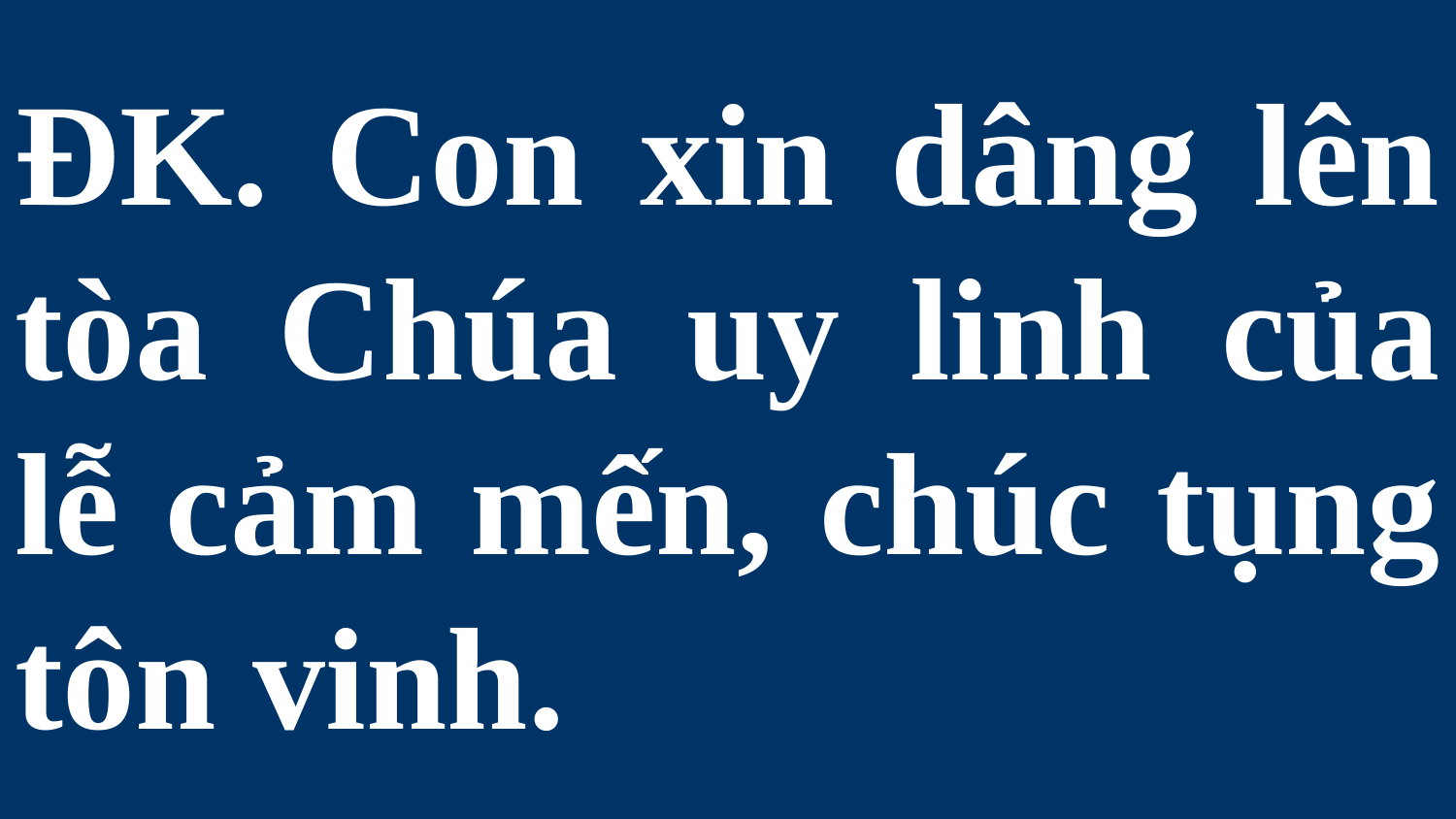

# ĐK. Con xin dâng lên tòa Chúa uy linh của lễ cảm mến, chúc tụng tôn vinh.